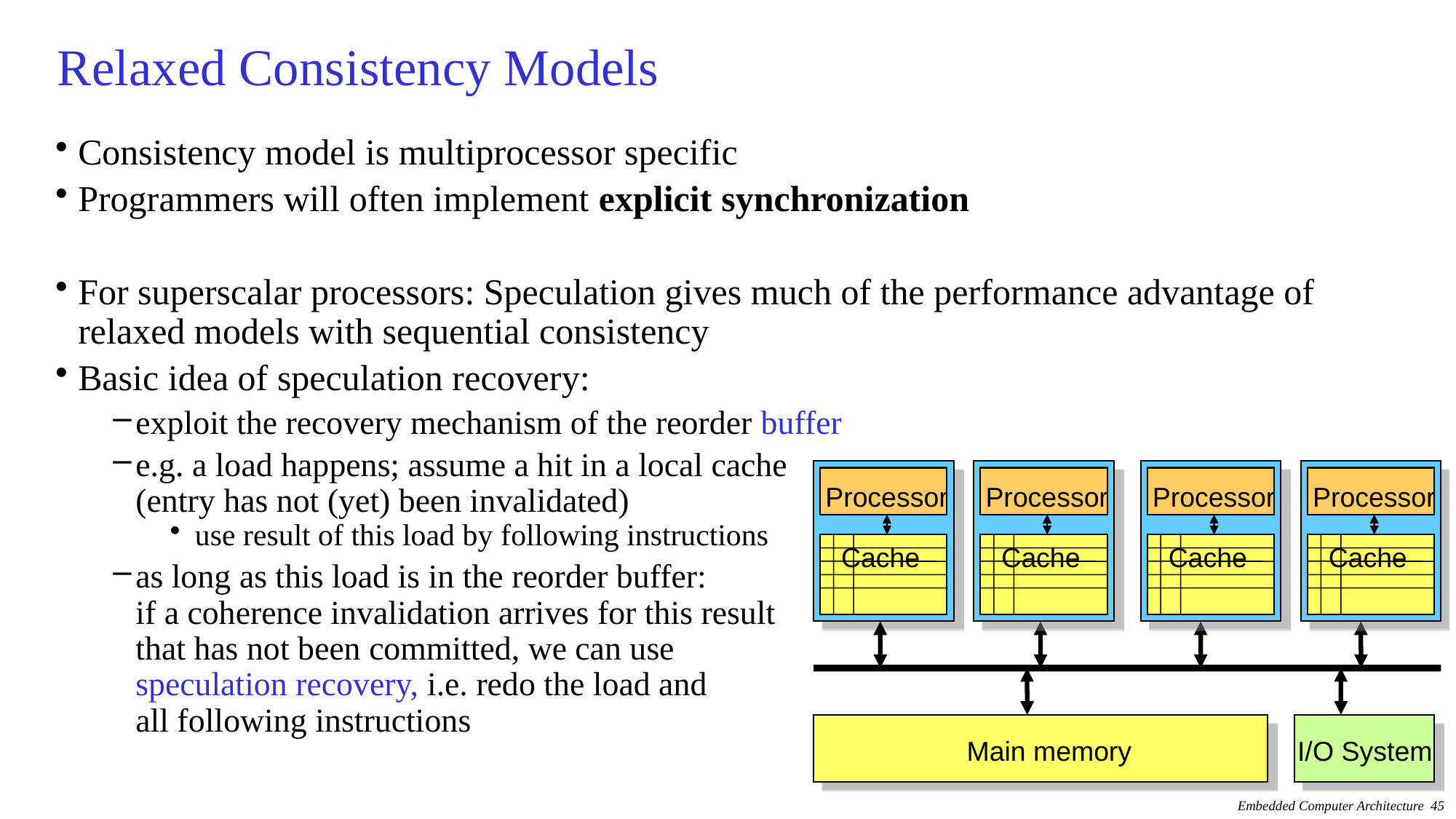

# Relaxed Consistency Models
Consistency model is multiprocessor specific
Programmers will often implement explicit synchronization

For superscalar processors: Speculation gives much of the performance advantage of relaxed models with sequential consistency
Basic idea of speculation recovery:
exploit the recovery mechanism of the reorder buffer
e.g. a load happens; assume a hit in a local cache
(entry has not (yet) been invalidated)
use result of this load by following instructions
as long as this load is in the reorder buffer:
if a coherence invalidation arrives for this result
that has not been committed, we can use
speculation recovery, i.e. redo the load and
all following instructions

Processor

Cache

Processor

Cache

Processor

Cache

Processor

Cache

Main memory
I/O System